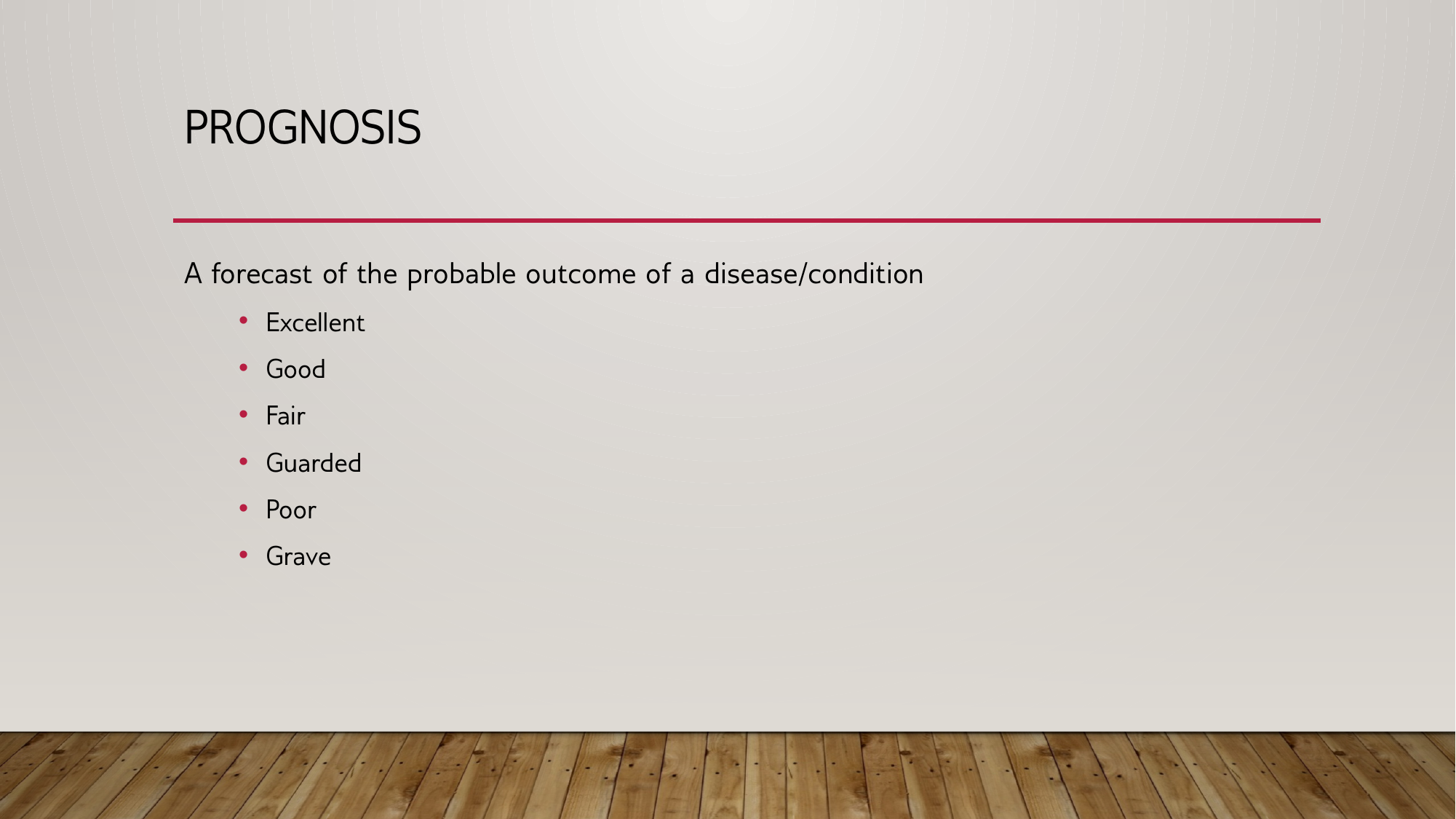

# prognosis
A forecast of the probable outcome of a disease/condition
Excellent
Good
Fair
Guarded
Poor
Grave